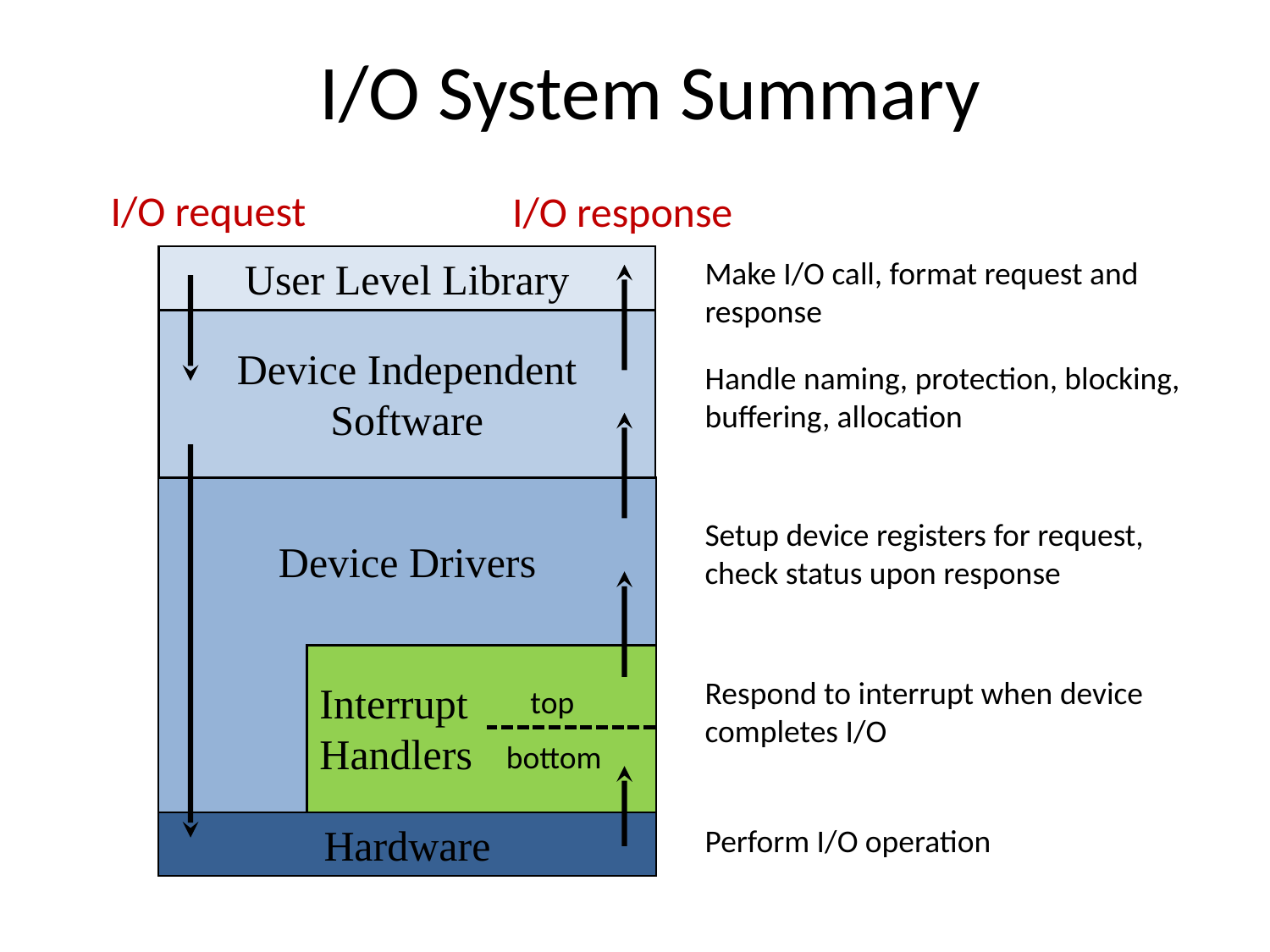

# I/O System Summary
I/O request
I/O response
User Level Library
Make I/O call, format request and response

Device Independent
Software

Handle naming, protection, blocking, buffering, allocation

Device Drivers

Setup device registers for request, check status upon response

Interrupt
Handlers

Respond to interrupt when device completes I/O
top
bottom

Hardware
Perform I/O operation